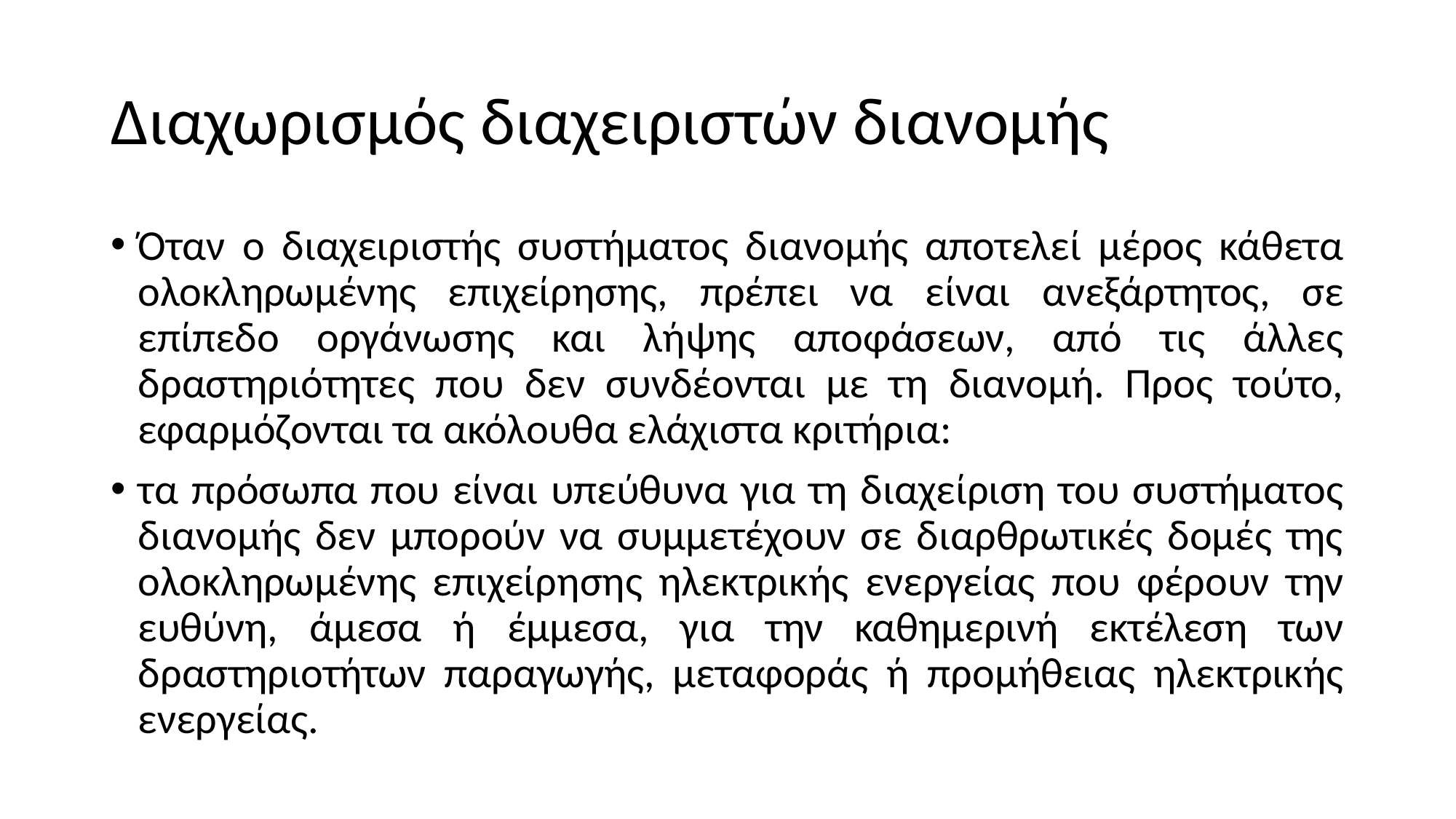

# Διαχωρισμός διαχειριστών διανομής
Όταν ο διαχειριστής συστήματος διανομής αποτελεί μέρος κάθετα ολοκληρωμένης επιχείρησης, πρέπει να είναι ανεξάρτητος, σε επίπεδο οργάνωσης και λήψης αποφάσεων, από τις άλλες δραστηριότητες που δεν συνδέονται με τη διανομή. Προς τούτο, εφαρμόζονται τα ακόλουθα ελάχιστα κριτήρια:
τα πρόσωπα που είναι υπεύθυνα για τη διαχείριση του συστήματος διανομής δεν μπορούν να συμμετέχουν σε διαρθρωτικές δομές της ολοκληρωμένης επιχείρησης ηλεκτρικής ενεργείας που φέρουν την ευθύνη, άμεσα ή έμμεσα, για την καθημερινή εκτέλεση των δραστηριοτήτων παραγωγής, μεταφοράς ή προμήθειας ηλεκτρικής ενεργείας.